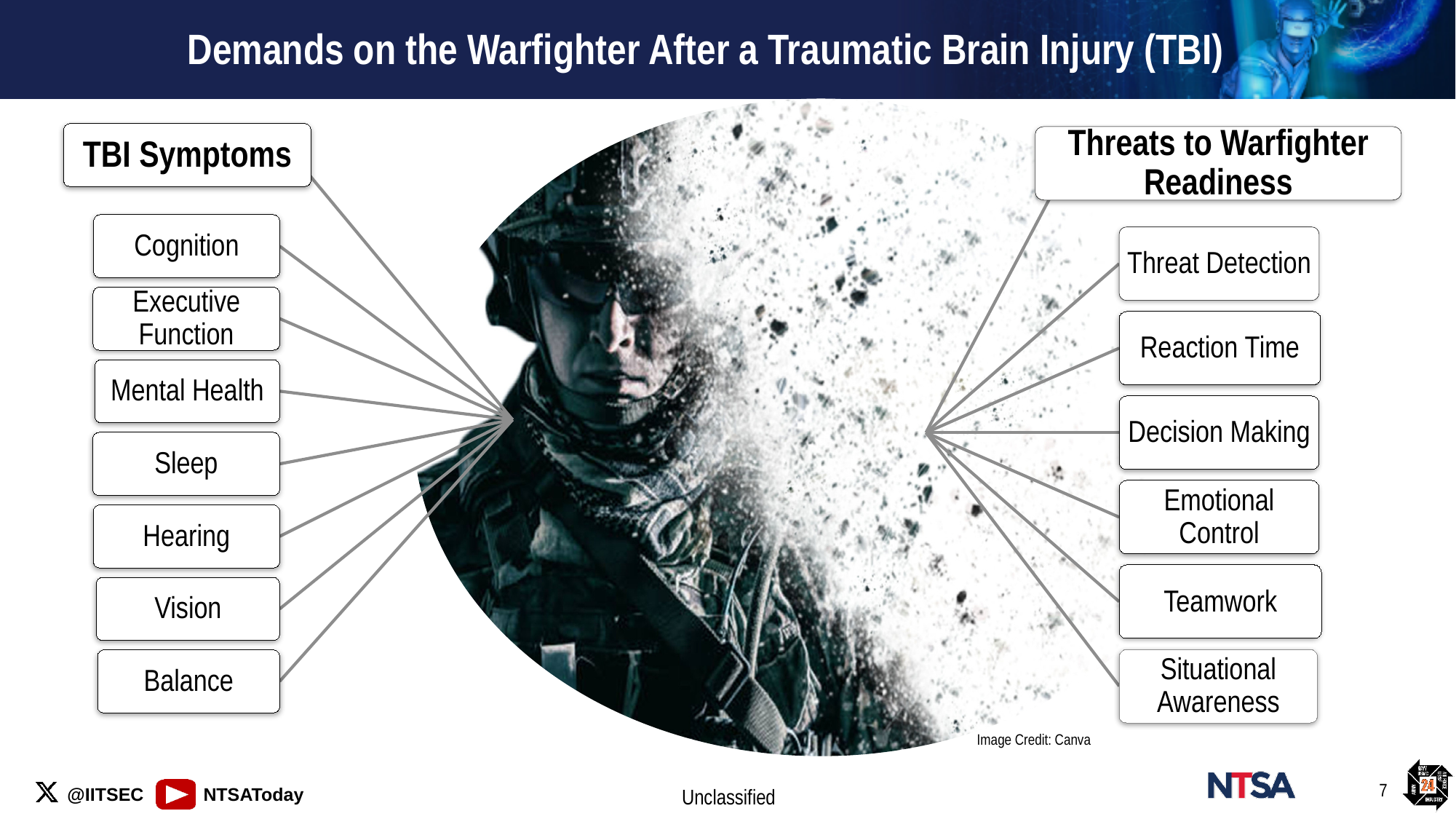

# Demands on the Warfighter After a Traumatic Brain Injury (TBI)

TBI Symptoms
Threats to Warfighter Readiness

Cognition
Threat Detection
Executive Function

Reaction Time

Mental Health

Decision Making

Sleep

Emotional Control
Hearing

Teamwork
Vision
Situational Awareness
Balance
Image Credit: Canva
7